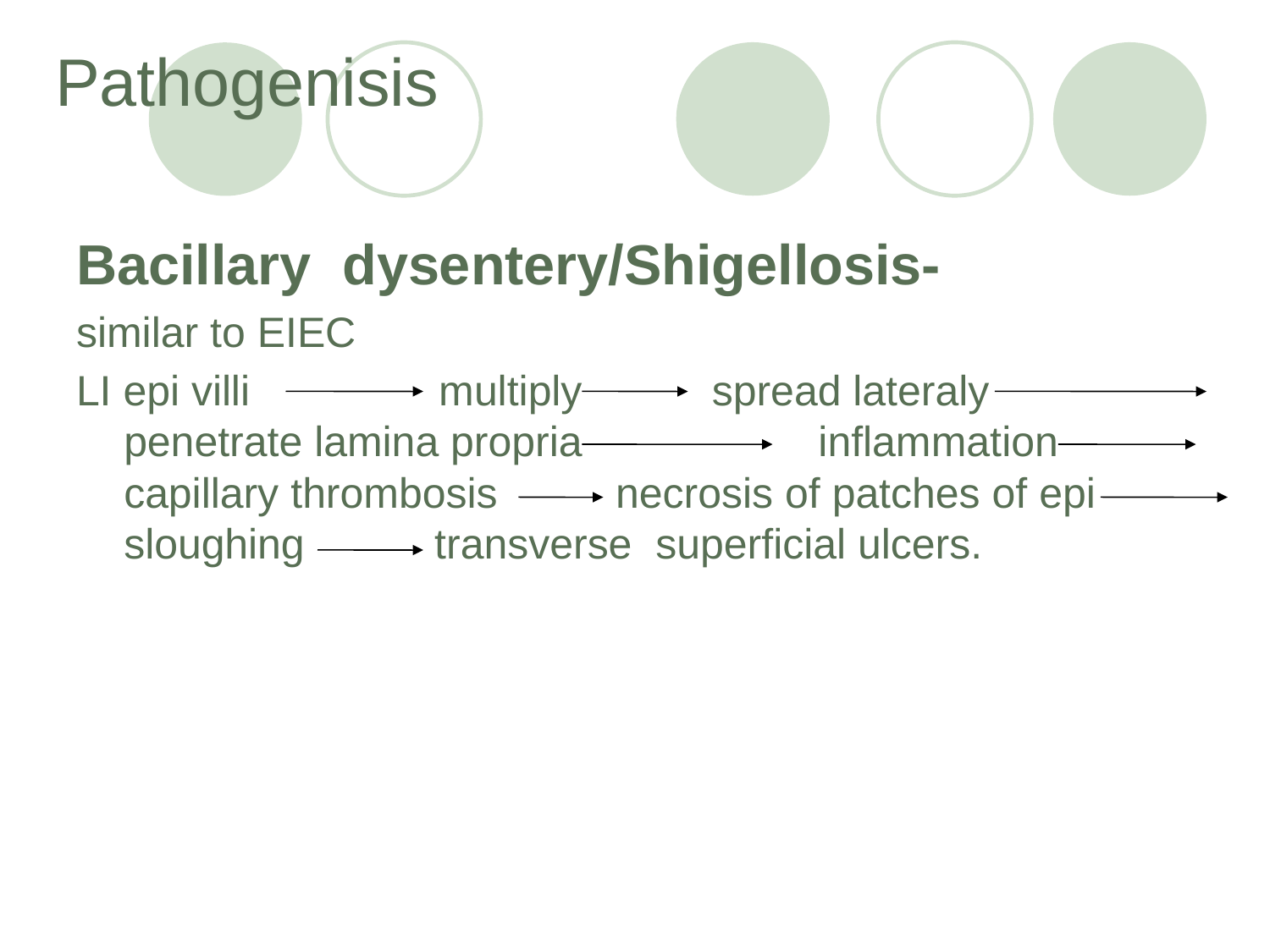

# Pathogenisis
Bacillary  dysentery/Shigellosis-
similar to EIEC
LI epi villi                multiply           spread lateraly               penetrate lamina propria                    inflammation                capillary thrombosis          necrosis of patches of epi             sloughing           transverse  superficial ulcers.